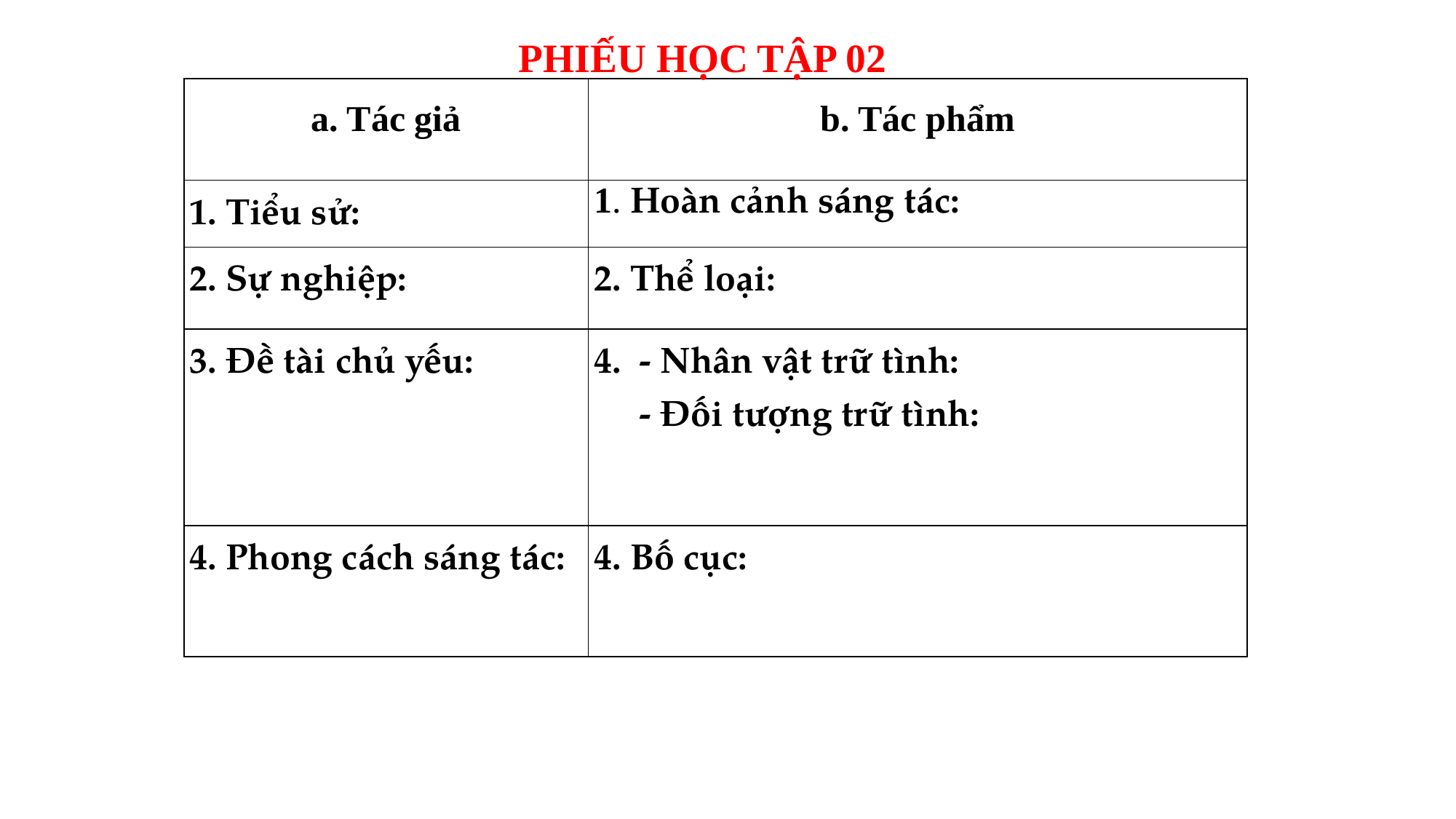

PHIẾU HỌC TẬP 02
Cuộc chạm trán trên đại dương - Giuyn Vec-nơ
| a. Tác giả | b. Tác phẩm |
| --- | --- |
| 1. Tiểu sử: | 1. Hoàn cảnh sáng tác: |
| 2. Sự nghiệp: | 2. Thể loại: |
| 3. Đề tài chủ yếu: | 4. - Nhân vật trữ tình: - Đối tượng trữ tình: |
| 4. Phong cách sáng tác: | 4. Bố cục: |